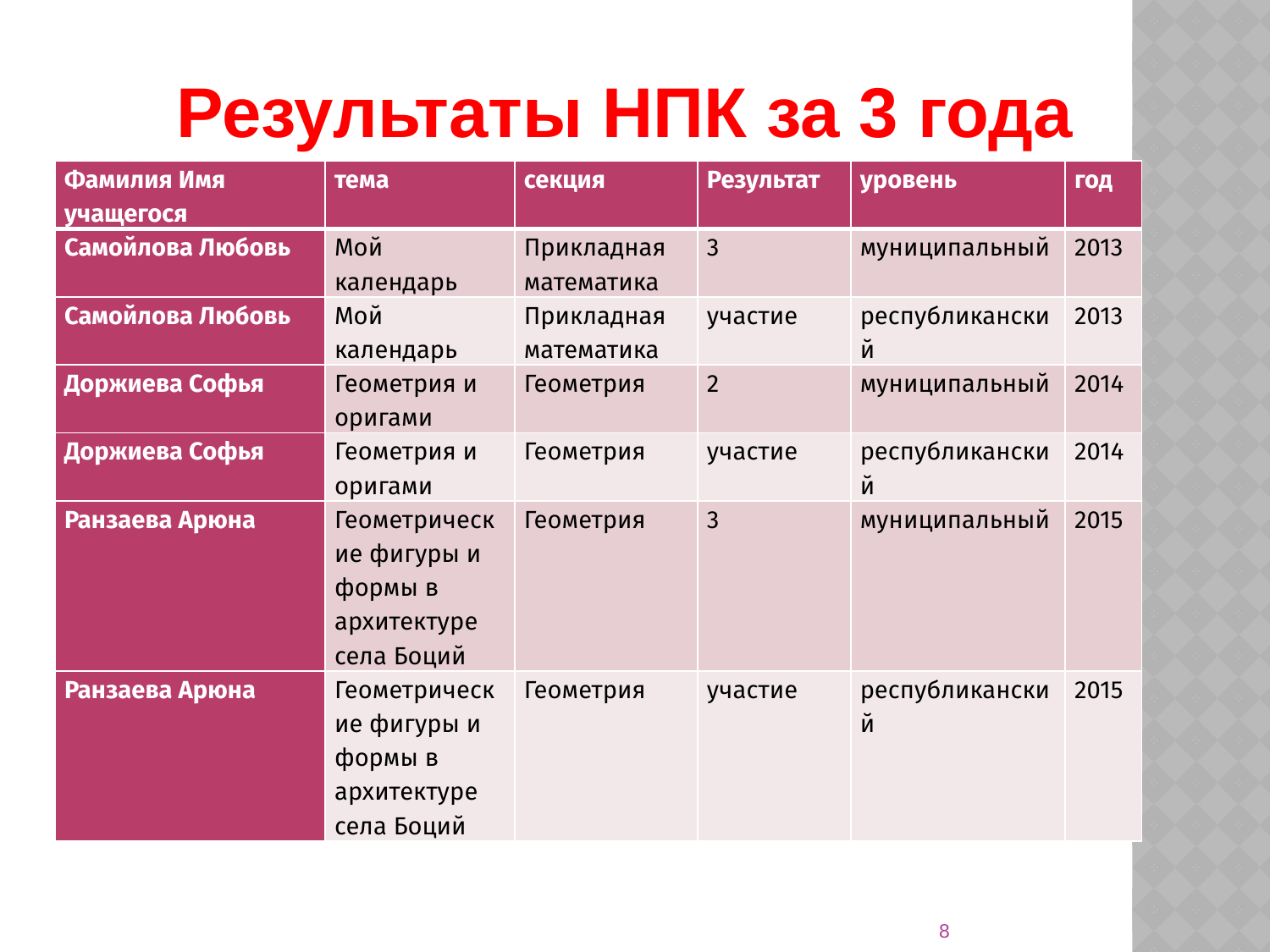

Результаты НПК за 3 года
| Фамилия Имя учащегося | тема | секция | Результат | уровень | год |
| --- | --- | --- | --- | --- | --- |
| Самойлова Любовь | Мой календарь | Прикладная математика | 3 | муниципальный | 2013 |
| Самойлова Любовь | Мой календарь | Прикладная математика | участие | республиканский | 2013 |
| Доржиева Софья | Геометрия и оригами | Геометрия | 2 | муниципальный | 2014 |
| Доржиева Софья | Геометрия и оригами | Геометрия | участие | республиканский | 2014 |
| Ранзаева Арюна | Геометрические фигуры и формы в архитектуре села Боций | Геометрия | 3 | муниципальный | 2015 |
| Ранзаева Арюна | Геометрические фигуры и формы в архитектуре села Боций | Геометрия | участие | республиканский | 2015 |
8